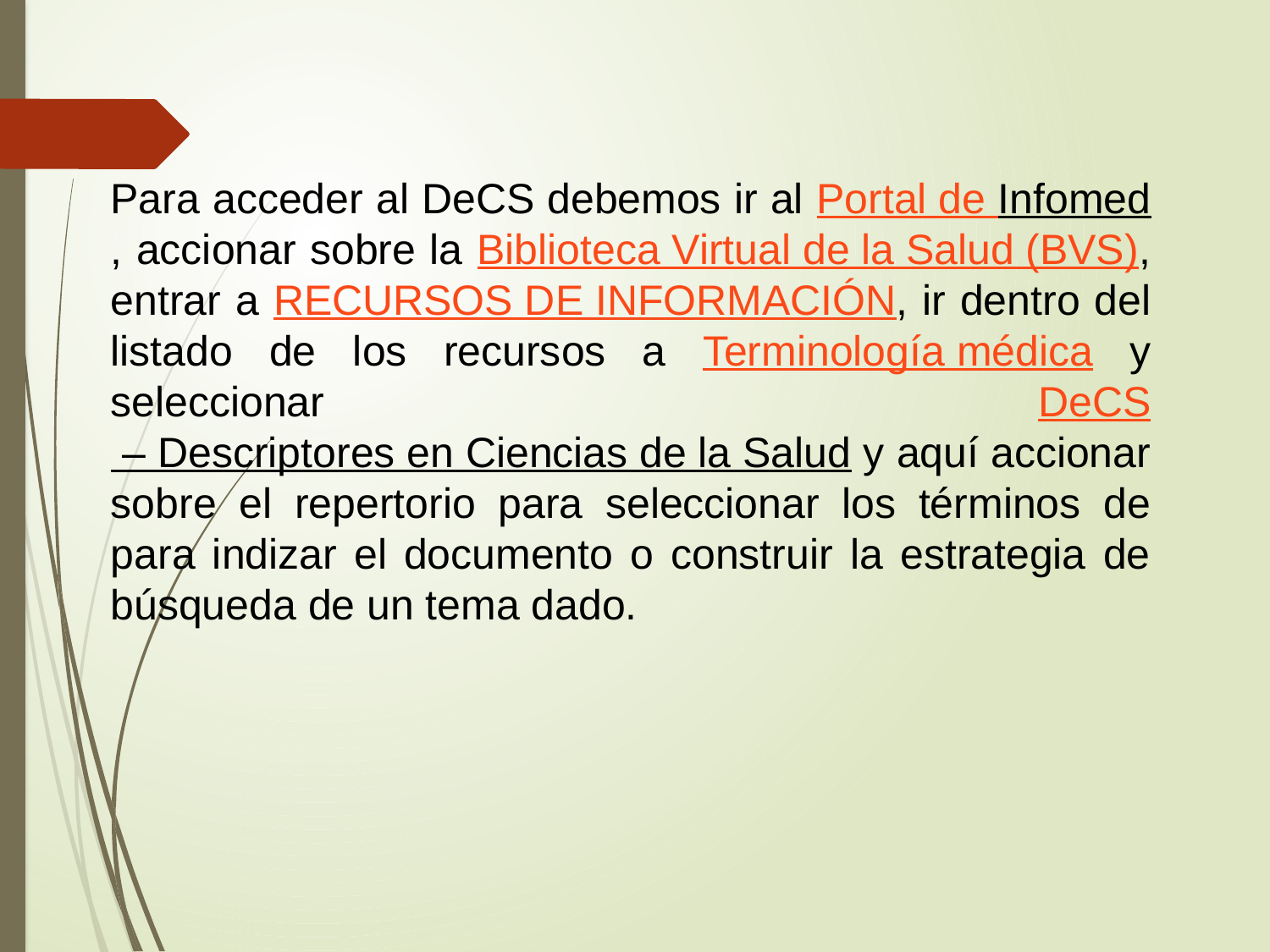

Para acceder al DeCS debemos ir al Portal de Infomed, accionar sobre la Biblioteca Virtual de la Salud (BVS), entrar a RECURSOS DE INFORMACIÓN, ir dentro del listado de los recursos a Terminología médica y seleccionar DeCS – Descriptores en Ciencias de la Salud y aquí accionar sobre el repertorio para seleccionar los términos de para indizar el documento o construir la estrategia de búsqueda de un tema dado.